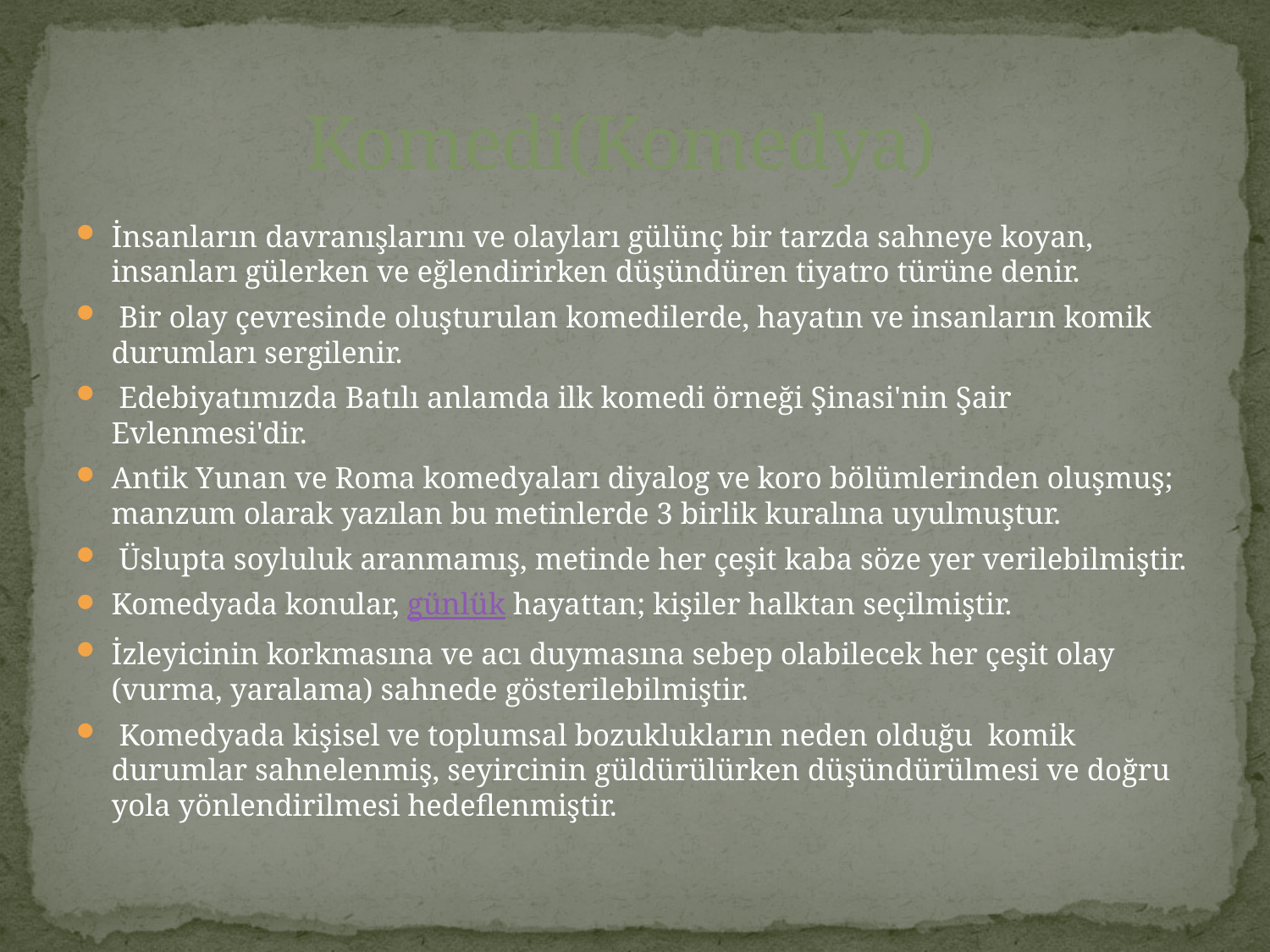

# Komedi(Komedya)
İnsanların davranışlarını ve olayları gülünç bir tarzda sahneye koyan, insanları gülerken ve eğlendirirken düşündüren tiyatro türüne denir.
 Bir olay çevresinde oluşturulan komedilerde, hayatın ve insanların komik durumları sergilenir.
 Edebiyatımızda Batılı anlamda ilk komedi örneği Şinasi'nin Şair Evlenmesi'dir.
Antik Yunan ve Roma komedyaları diyalog ve koro bölümlerinden oluşmuş; manzum olarak yazılan bu metinlerde 3 birlik kuralına uyulmuştur.
 Üslupta soyluluk aranmamış, metinde her çeşit kaba söze yer verilebilmiştir.
Komedyada konular, günlük hayattan; kişiler halktan seçilmiştir.
İzleyicinin korkmasına ve acı duymasına sebep olabilecek her çeşit olay (vurma, yaralama) sahnede gösterilebilmiştir.
 Komedyada kişisel ve toplumsal bozuklukların neden olduğu  komik durumlar sahnelenmiş, seyircinin güldürülürken düşündürülmesi ve doğru yola yönlendirilmesi hedeflenmiştir.